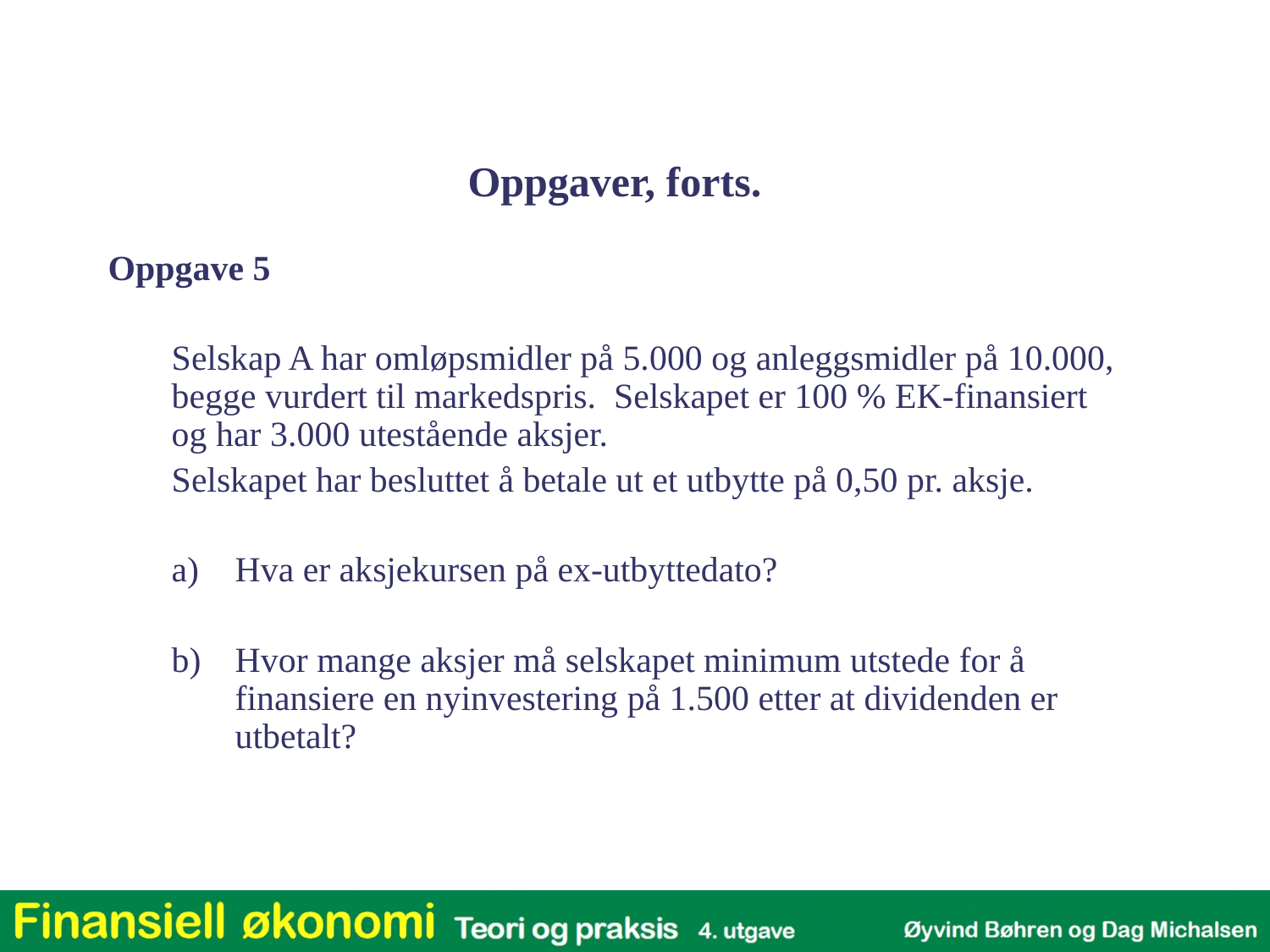

Oppgaver, forts.
Oppgave 5

	Selskap A har omløpsmidler på 5.000 og anleggsmidler på 10.000, begge vurdert til markedspris.  Selskapet er 100 % EK-finansiert og har 3.000 utestående aksjer.
Selskapet har besluttet å betale ut et utbytte på 0,50 pr. aksje.

Hva er aksjekursen på ex-utbyttedato?

Hvor mange aksjer må selskapet minimum utstede for å finansiere en nyinvestering på 1.500 etter at dividenden er utbetalt?